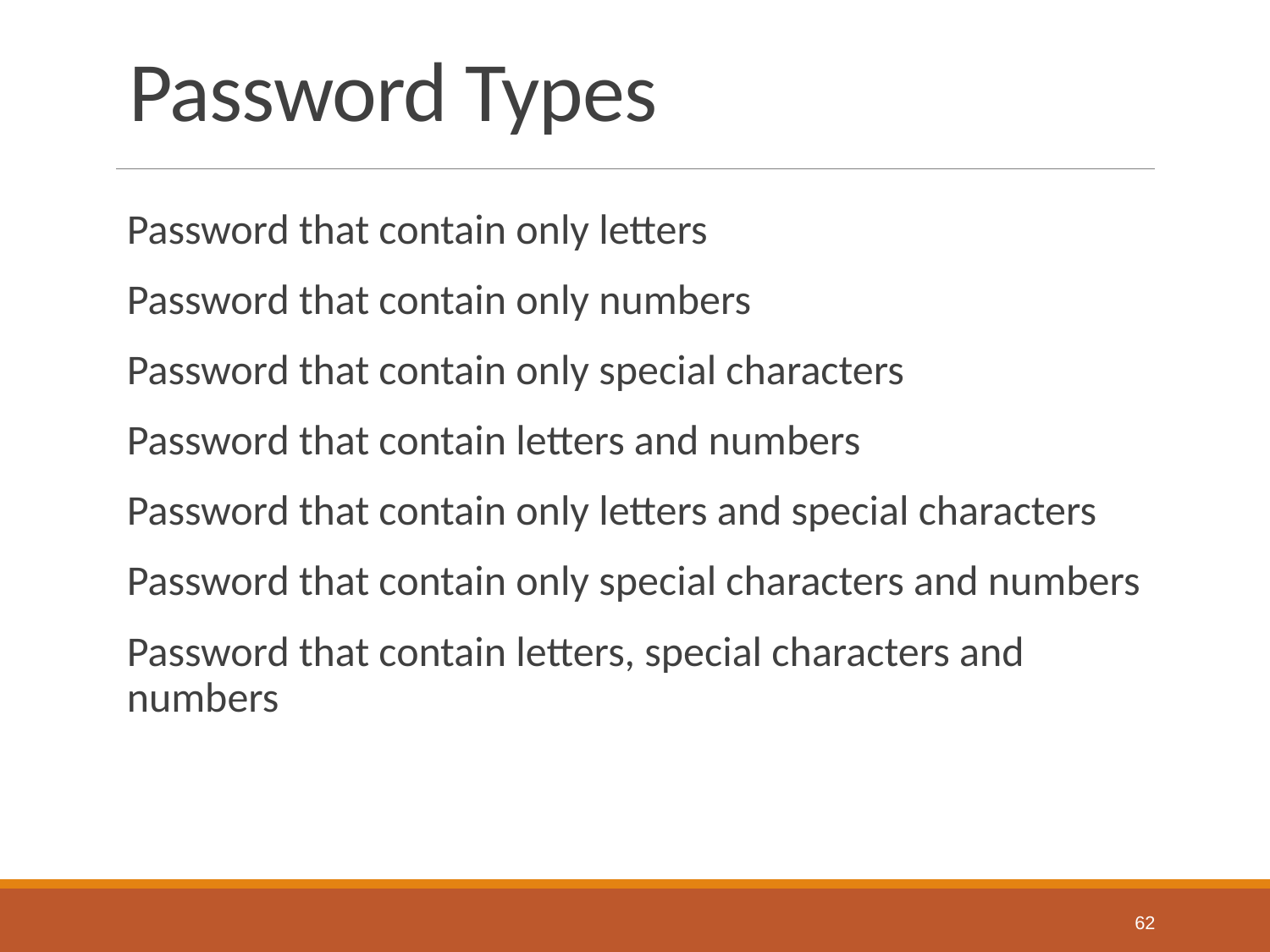

# Password Types
Password that contain only letters
Password that contain only numbers
Password that contain only special characters
Password that contain letters and numbers
Password that contain only letters and special characters
Password that contain only special characters and numbers
Password that contain letters, special characters and numbers

62